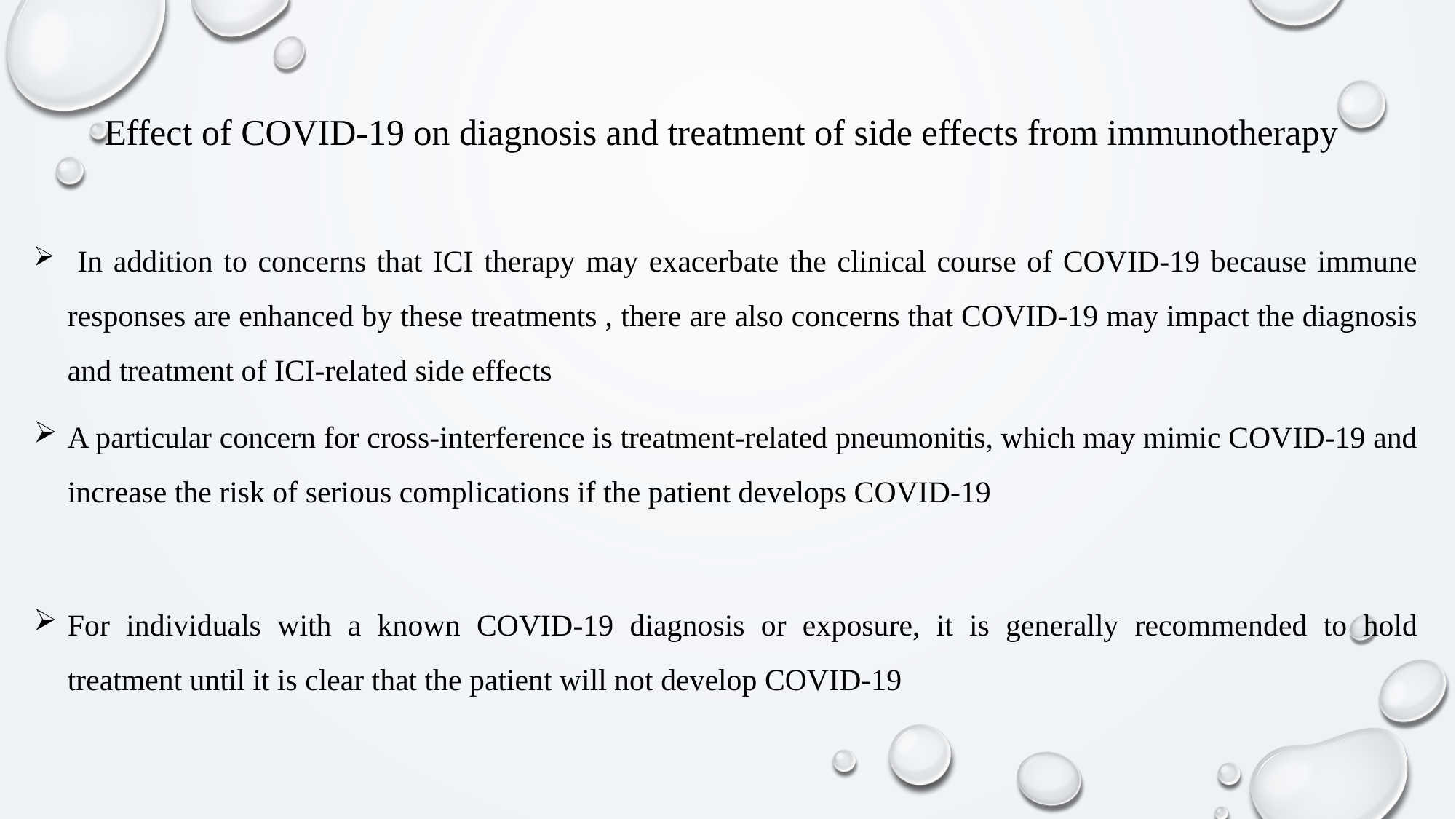

Effect of COVID-19 on diagnosis and treatment of side effects from immunotherapy

 In addition to concerns that ICI therapy may exacerbate the clinical course of COVID-19 because immune responses are enhanced by these treatments , there are also concerns that COVID-19 may impact the diagnosis and treatment of ICI-related side effects
A particular concern for cross-interference is treatment-related pneumonitis, which may mimic COVID-19 and increase the risk of serious complications if the patient develops COVID-19

For individuals with a known COVID-19 diagnosis or exposure, it is generally recommended to hold treatment until it is clear that the patient will not develop COVID-19